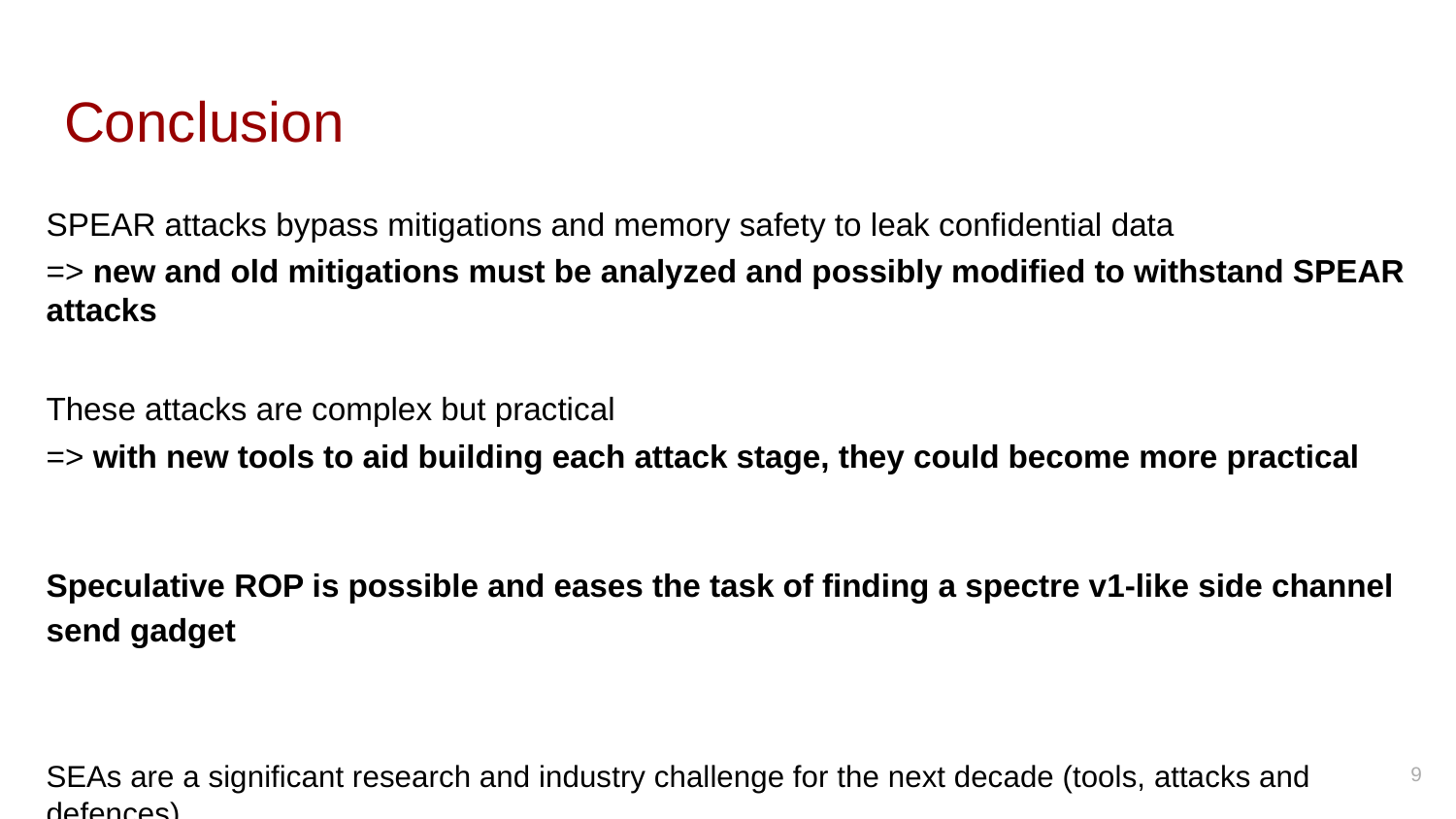

# Conclusion
SPEAR attacks bypass mitigations and memory safety to leak confidential data
=> new and old mitigations must be analyzed and possibly modified to withstand SPEAR attacks

These attacks are complex but practical
=> with new tools to aid building each attack stage, they could become more practical

Speculative ROP is possible and eases the task of finding a spectre v1-like side channel send gadget

SEAs are a significant research and industry challenge for the next decade (tools, attacks and defences)

9